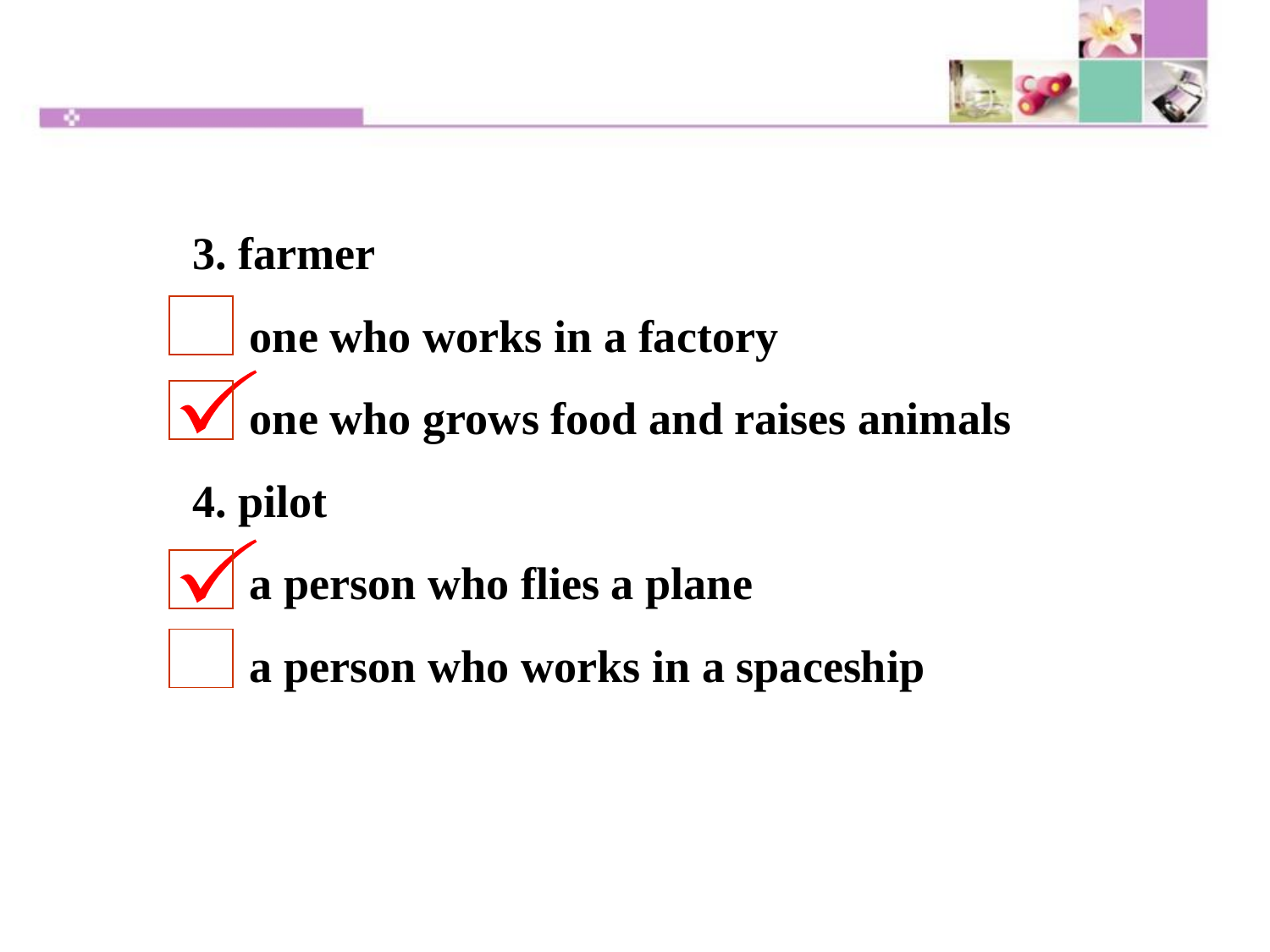

3. farmer
     one who works in a factory
     one who grows food and raises animals
4. pilot
     a person who flies a plane
     a person who works in a spaceship